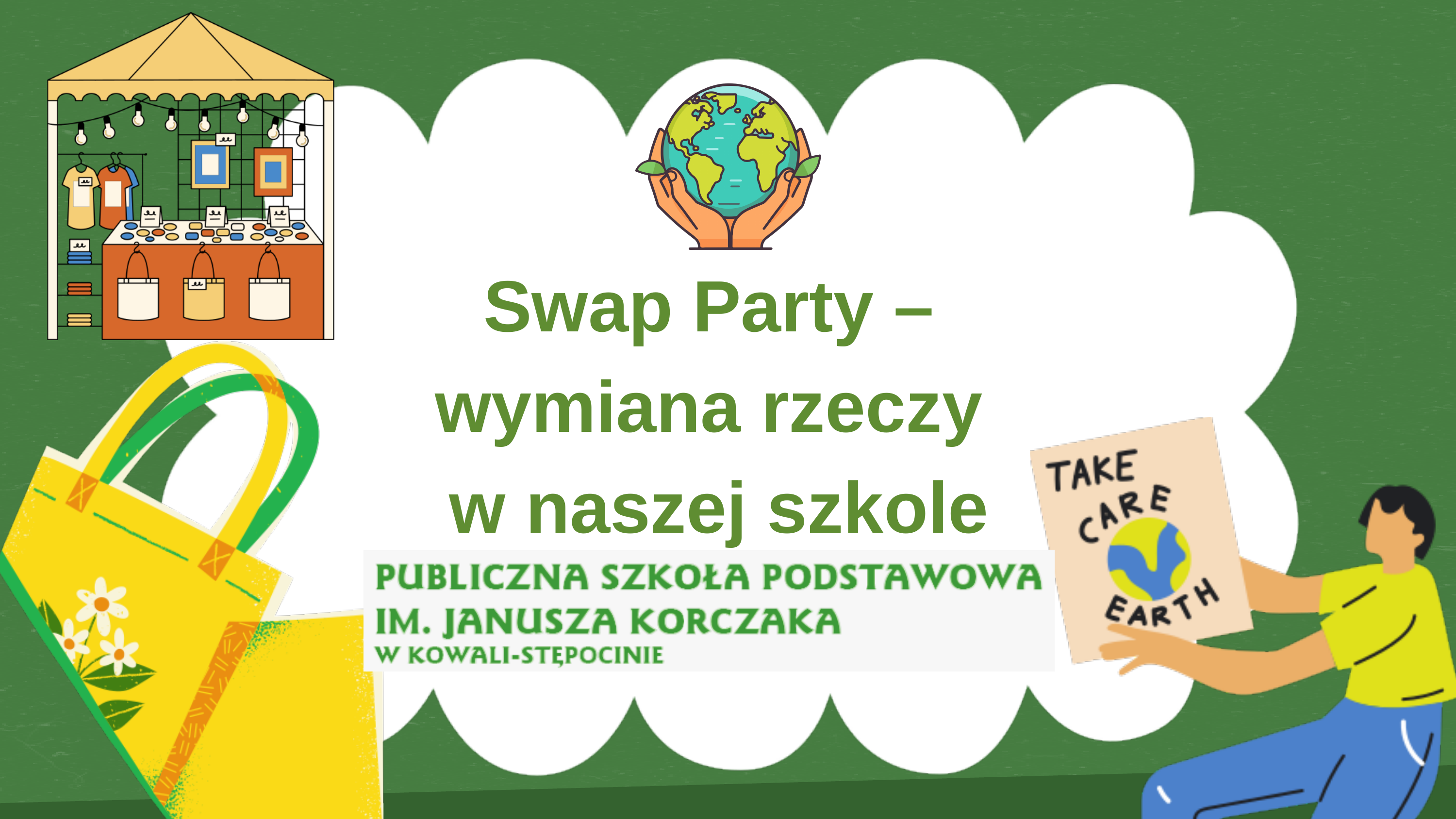

Swap Party – wymiana rzeczy
 w naszej szkole